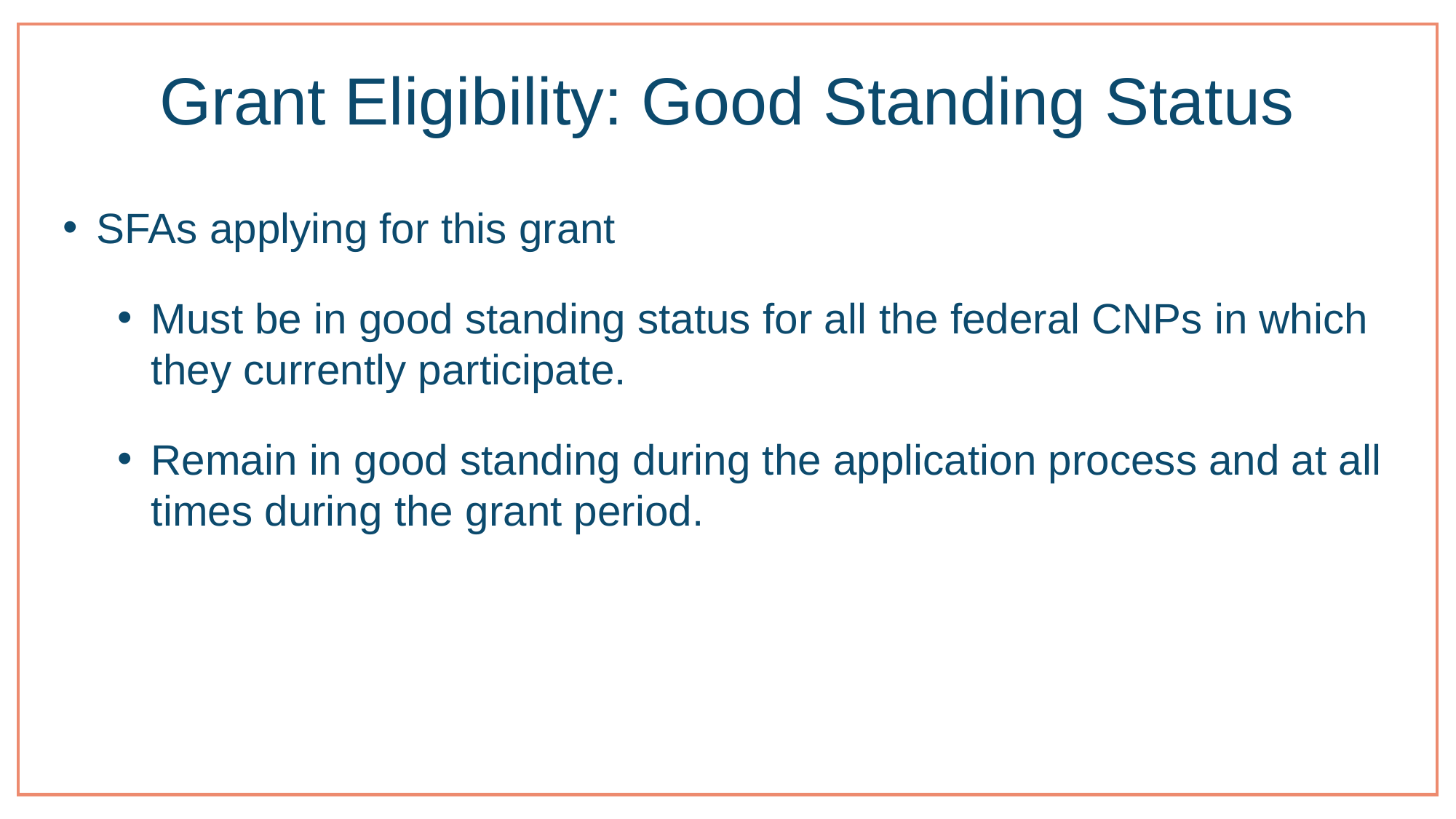

# Grant Eligibility: Good Standing Status
SFAs applying for this grant
Must be in good standing status for all the federal CNPs in which they currently participate.
Remain in good standing during the application process and at all times during the grant period.